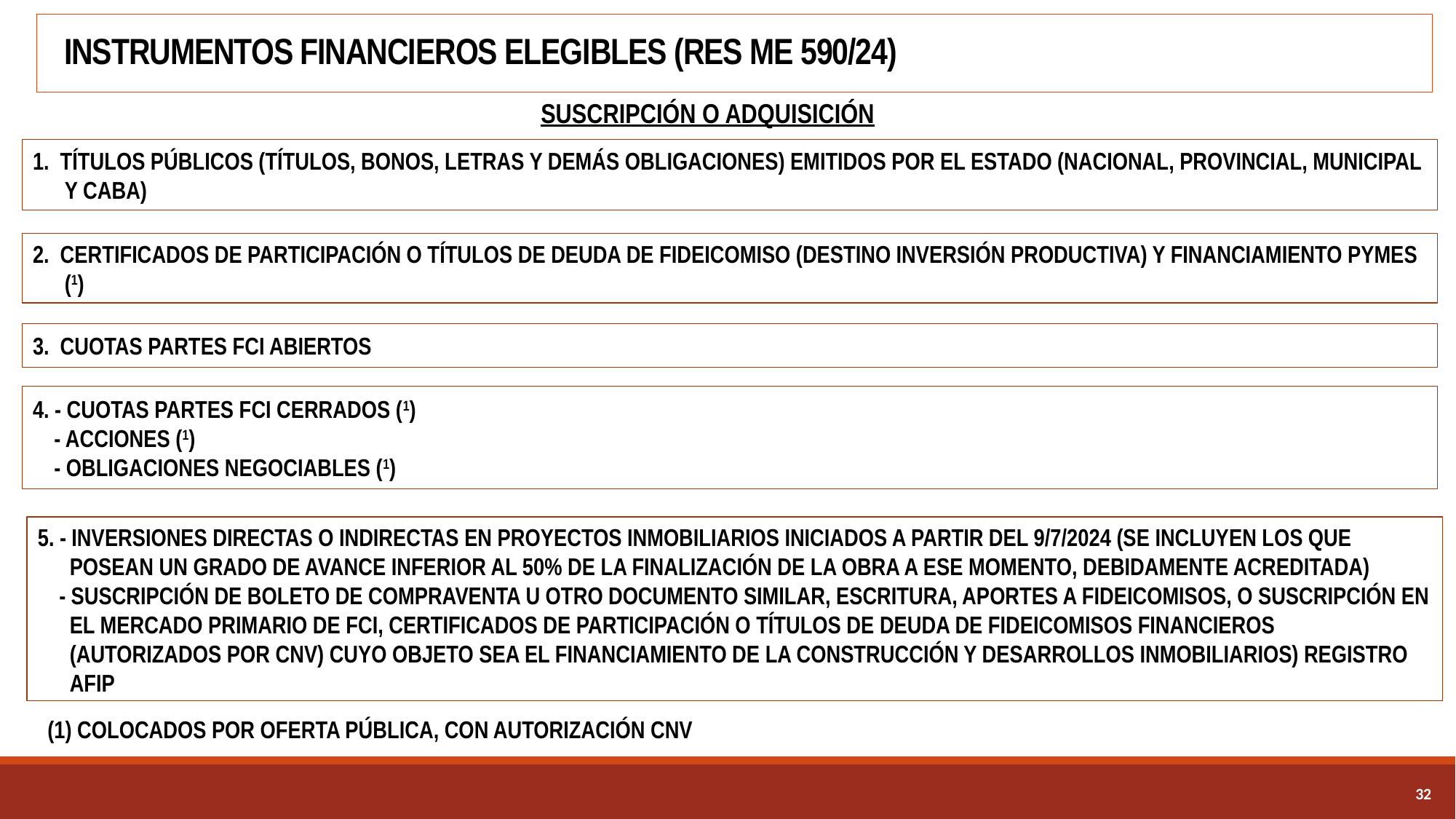

# INSTRUMENTOS FINANCIEROS ELEGIBLES (RES ME 590/24)
SUSCRIPCIÓN O ADQUISICIÓN
1.  TÍTULOS PÚBLICOS (TÍTULOS, BONOS, LETRAS Y DEMÁS OBLIGACIONES) EMITIDOS POR EL ESTADO (NACIONAL, PROVINCIAL, MUNICIPAL Y CABA)
2.  CERTIFICADOS DE PARTICIPACIÓN O TÍTULOS DE DEUDA DE FIDEICOMISO (DESTINO INVERSIÓN PRODUCTIVA) Y FINANCIAMIENTO PYMES (1)
3.  CUOTAS PARTES FCI ABIERTOS
4. - CUOTAS PARTES FCI CERRADOS (1)
- ACCIONES (1)
- OBLIGACIONES NEGOCIABLES (1)
5. - INVERSIONES DIRECTAS O INDIRECTAS EN PROYECTOS INMOBILIARIOS INICIADOS A PARTIR DEL 9/7/2024 (SE INCLUYEN LOS QUE POSEAN UN GRADO DE AVANCE INFERIOR AL 50% DE LA FINALIZACIÓN DE LA OBRA A ESE MOMENTO, DEBIDAMENTE ACREDITADA)
- SUSCRIPCIÓN DE BOLETO DE COMPRAVENTA U OTRO DOCUMENTO SIMILAR, ESCRITURA, APORTES A FIDEICOMISOS, O SUSCRIPCIÓN EN EL MERCADO PRIMARIO DE FCI, CERTIFICADOS DE PARTICIPACIÓN O TÍTULOS DE DEUDA DE FIDEICOMISOS FINANCIEROS (AUTORIZADOS POR CNV) CUYO OBJETO SEA EL FINANCIAMIENTO DE LA CONSTRUCCIÓN Y DESARROLLOS INMOBILIARIOS) REGISTRO AFIP

(1) COLOCADOS POR OFERTA PÚBLICA, CON AUTORIZACIÓN CNV
32